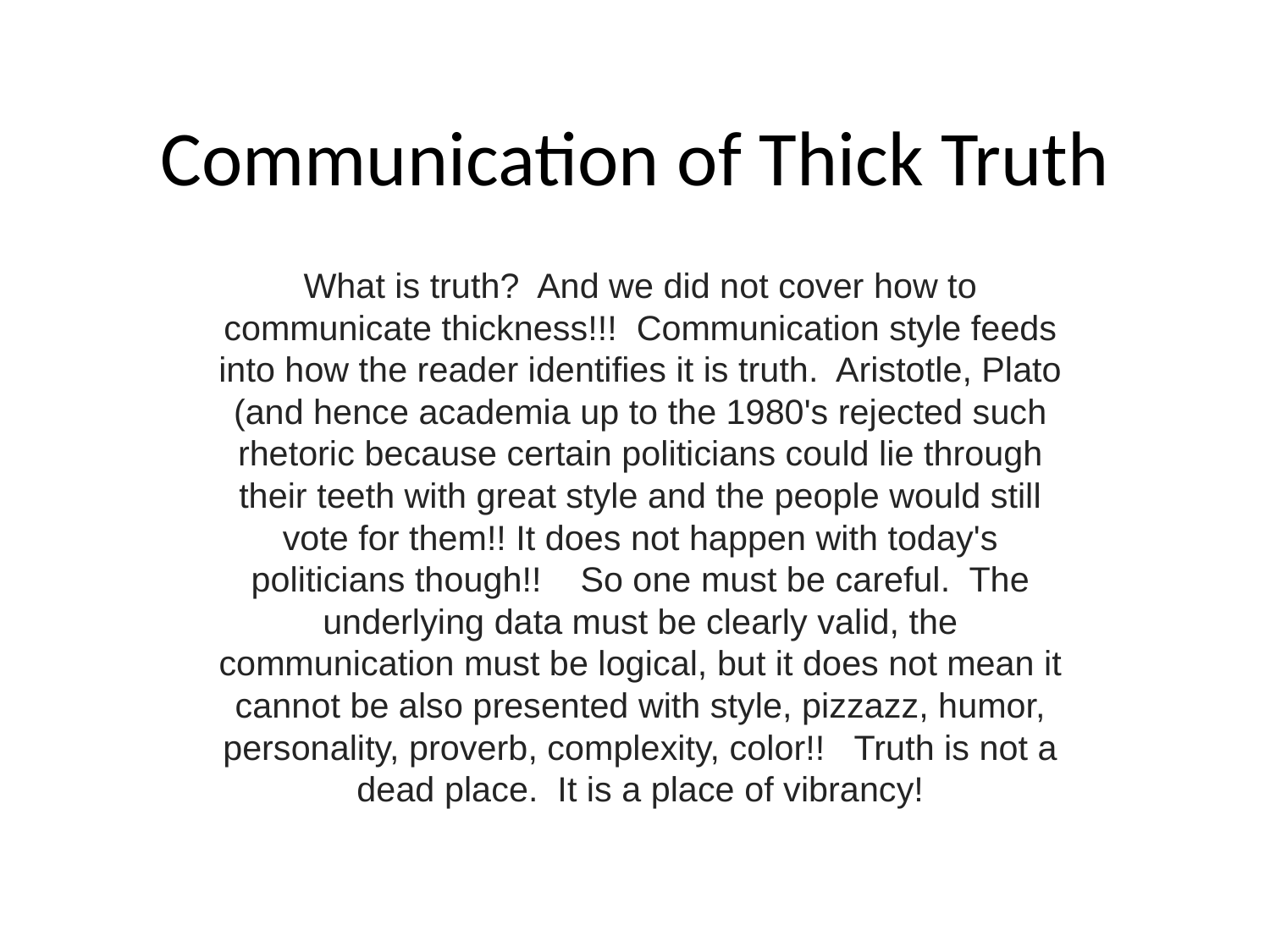

# Communication of Thick Truth
What is truth?  And we did not cover how to communicate thickness!!!  Communication style feeds into how the reader identifies it is truth.  Aristotle, Plato (and hence academia up to the 1980's rejected such rhetoric because certain politicians could lie through their teeth with great style and the people would still vote for them!! It does not happen with today's politicians though!!    So one must be careful.  The underlying data must be clearly valid, the communication must be logical, but it does not mean it cannot be also presented with style, pizzazz, humor, personality, proverb, complexity, color!!   Truth is not a dead place.  It is a place of vibrancy!